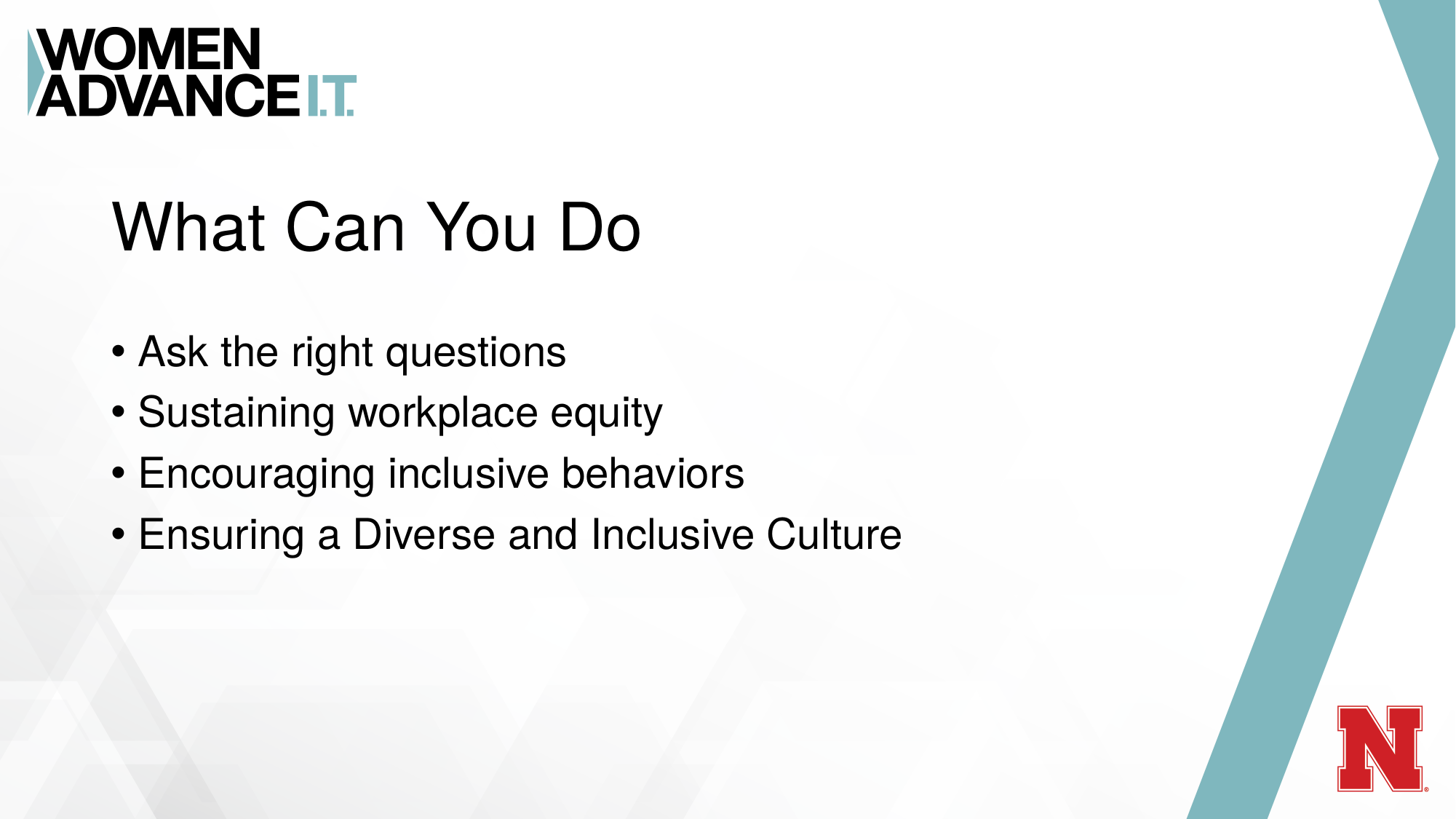

# What Can You Do
Ask the right questions
Sustaining workplace equity
Encouraging inclusive behaviors
Ensuring a Diverse and Inclusive Culture